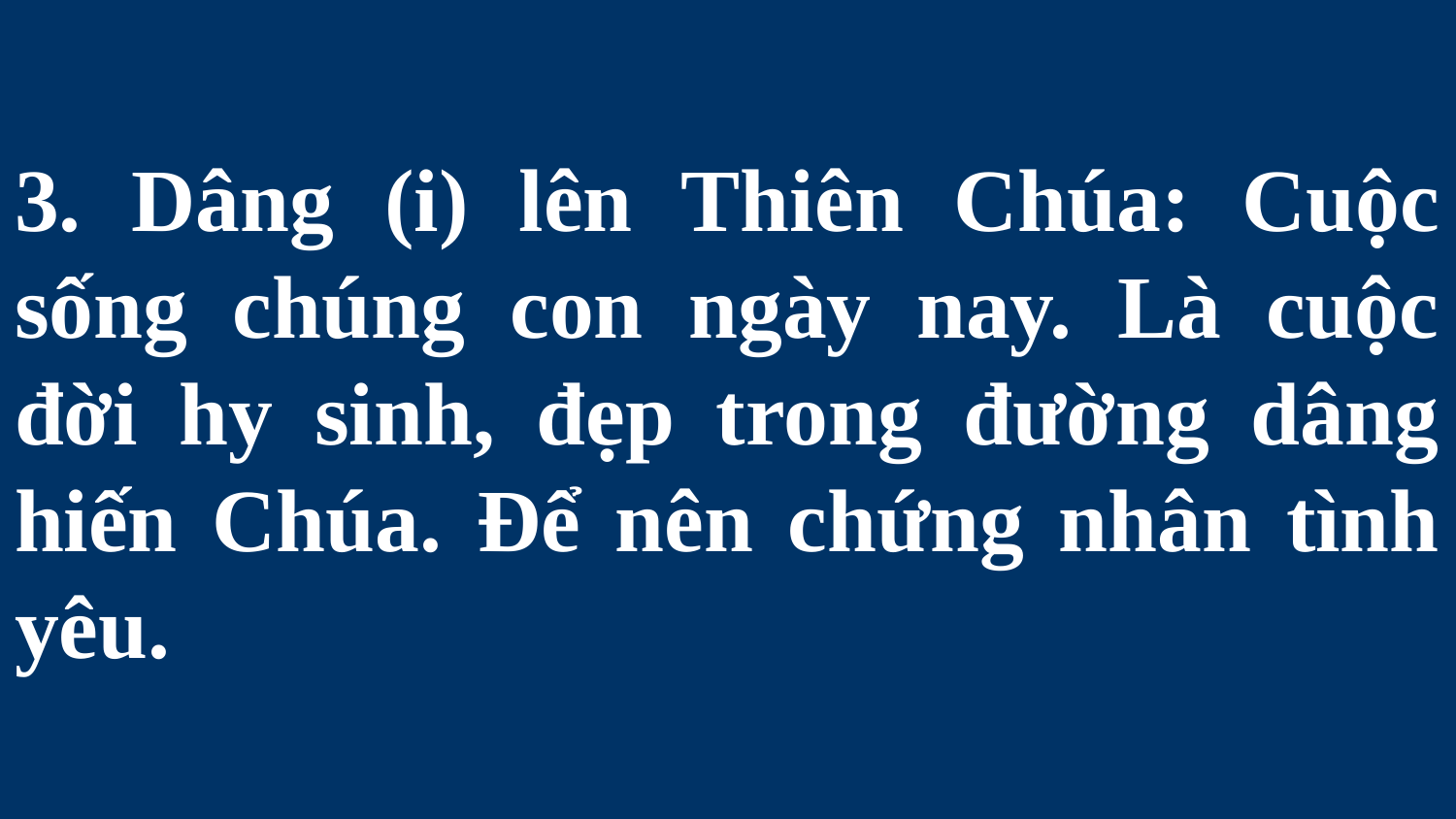

# 3. Dâng (i) lên Thiên Chúa: Cuộc sống chúng con ngày nay. Là cuộc đời hy sinh, đẹp trong đường dâng hiến Chúa. Để nên chứng nhân tình yêu.